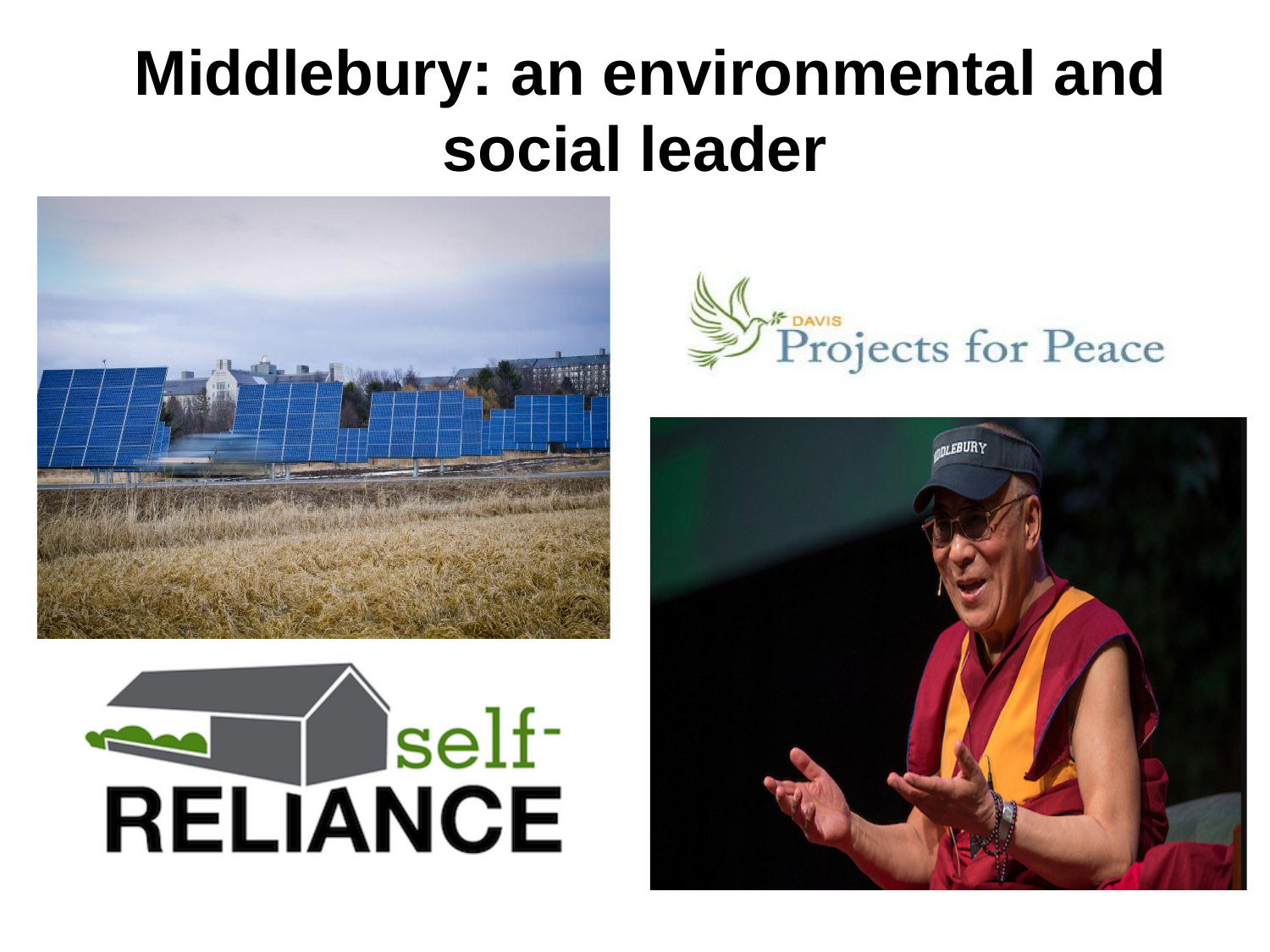

# Middlebury: an environmental and social leader